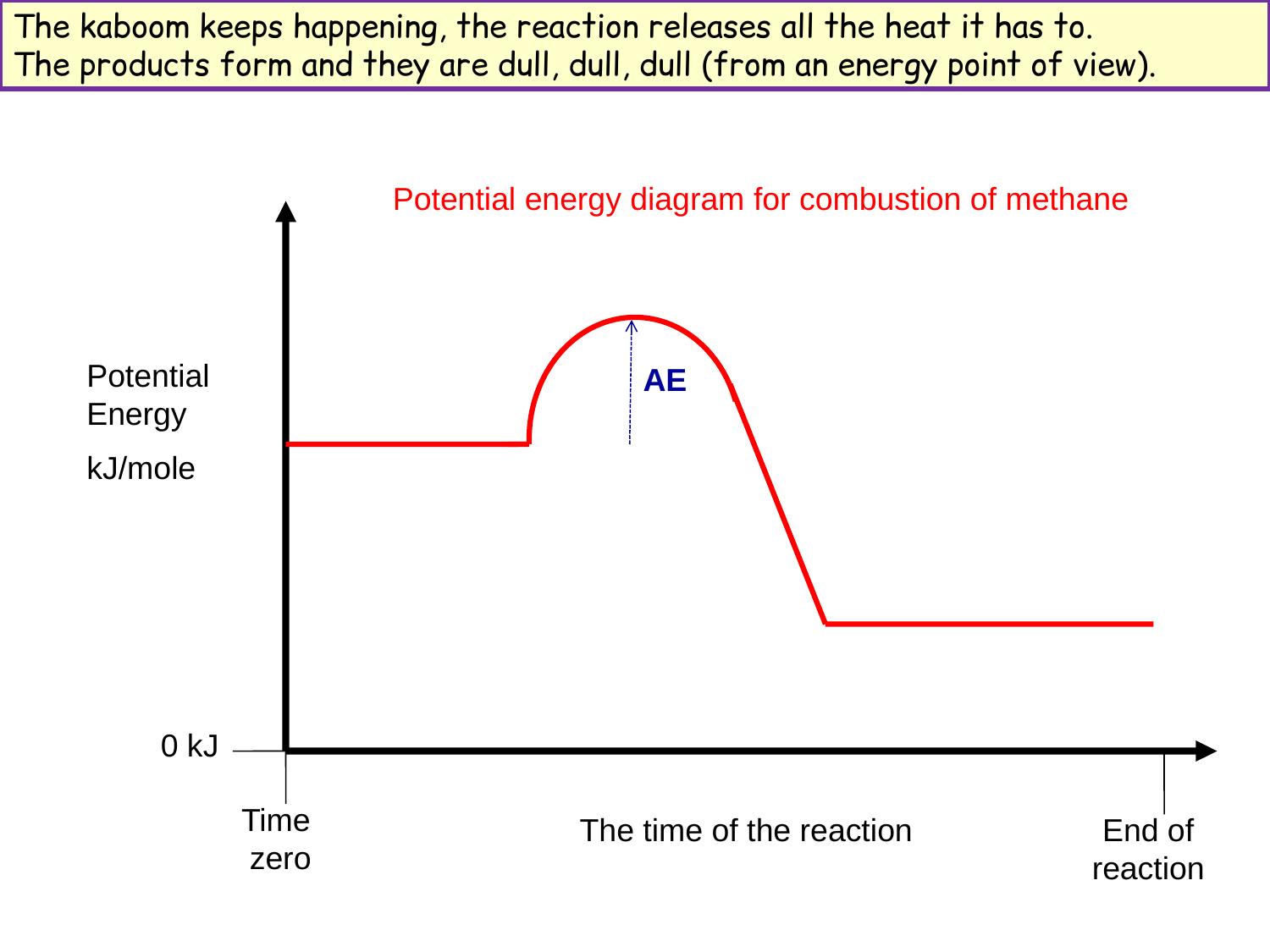

The kaboom keeps happening, the reaction releases all the heat it has to.
The products form and they are dull, dull, dull (from an energy point of view).
Potential energy diagram for combustion of methane

Potential Energy
kJ/mole
AE

0 kJ

Time
zero
The time of the reaction
End of reaction